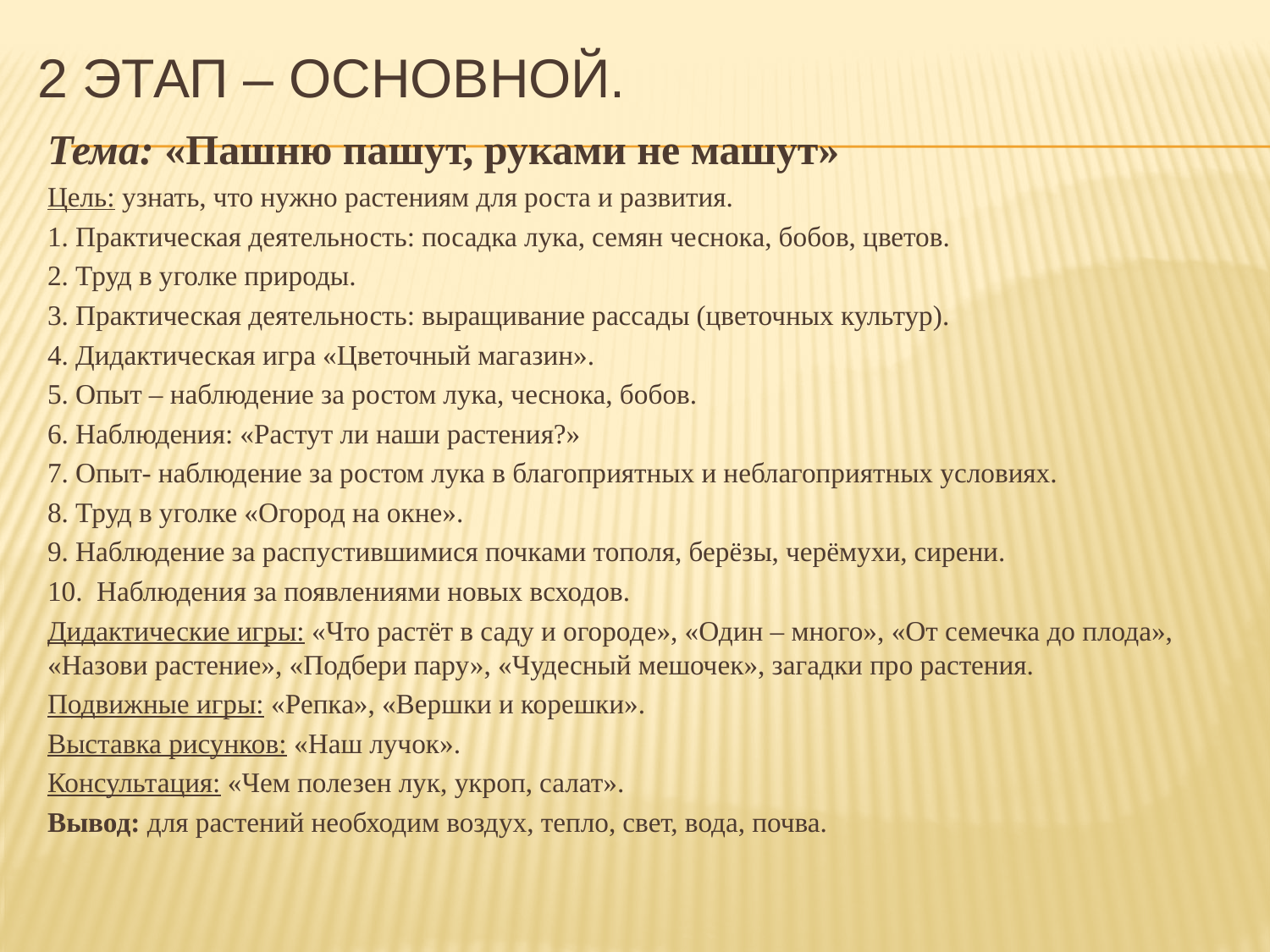

# 2 этап – основной.
Тема: «Пашню пашут, руками не машут»
Цель: узнать, что нужно растениям для роста и развития.
1. Практическая деятельность: посадка лука, семян чеснока, бобов, цветов.
2. Труд в уголке природы.
3. Практическая деятельность: выращивание рассады (цветочных культур).
4. Дидактическая игра «Цветочный магазин».
5. Опыт – наблюдение за ростом лука, чеснока, бобов.
6. Наблюдения: «Растут ли наши растения?»
7. Опыт- наблюдение за ростом лука в благоприятных и неблагоприятных условиях.
8. Труд в уголке «Огород на окне».
9. Наблюдение за распустившимися почками тополя, берёзы, черёмухи, сирени.
10.  Наблюдения за появлениями новых всходов.
Дидактические игры: «Что растёт в саду и огороде», «Один – много», «От семечка до плода», «Назови растение», «Подбери пару», «Чудесный мешочек», загадки про растения.
Подвижные игры: «Репка», «Вершки и корешки».
Выставка рисунков: «Наш лучок».
Консультация: «Чем полезен лук, укроп, салат».
Вывод: для растений необходим воздух, тепло, свет, вода, почва.